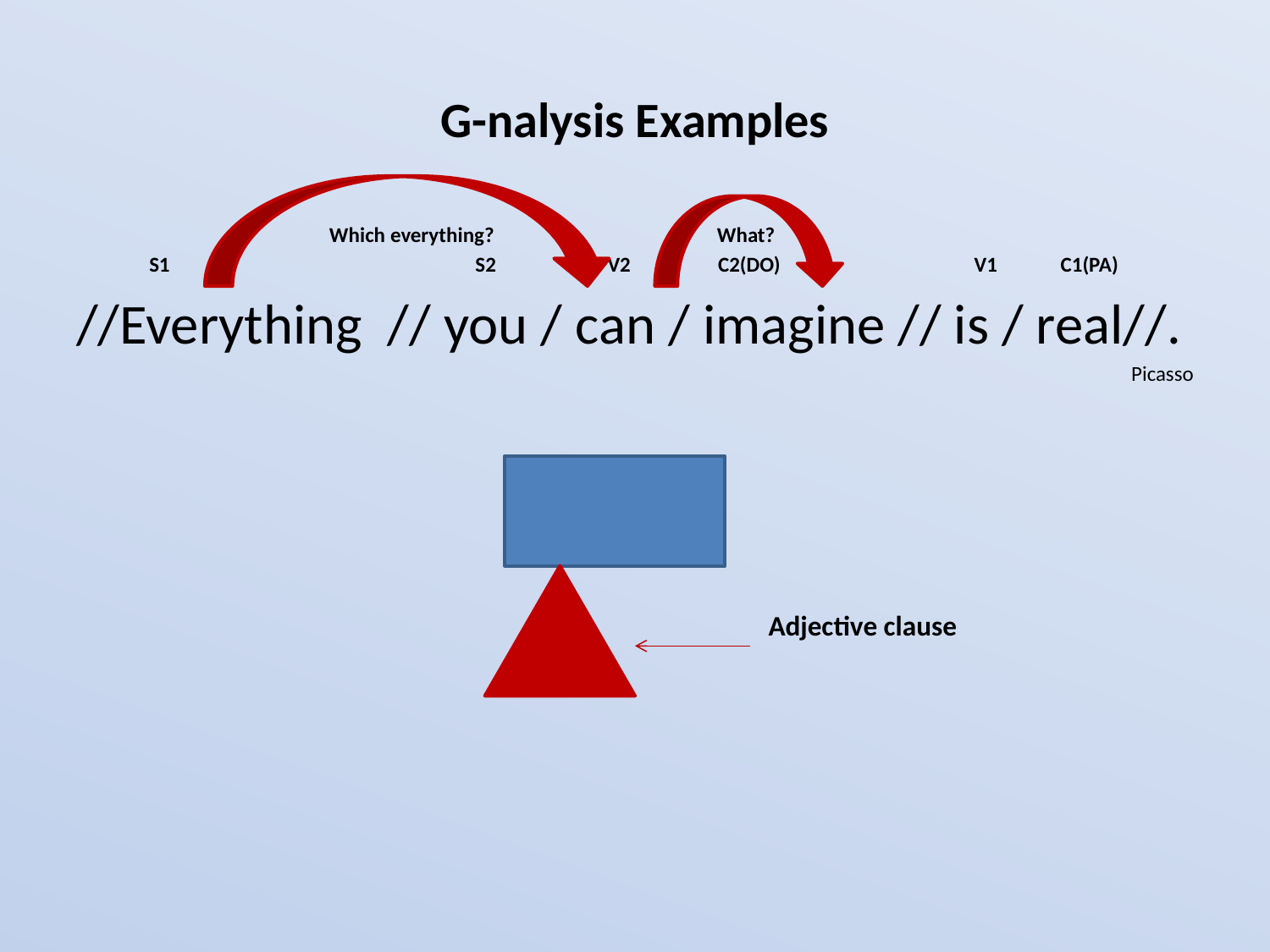

# G-nalysis Examples

                                                    Which everything?                                              What?
               S1                                                               S2                       V2                  C2(DO)                                        V1             C1(PA)
//Everything  // you / can / imagine // is / real//.
Picasso

                                                                                                             Adjective clause